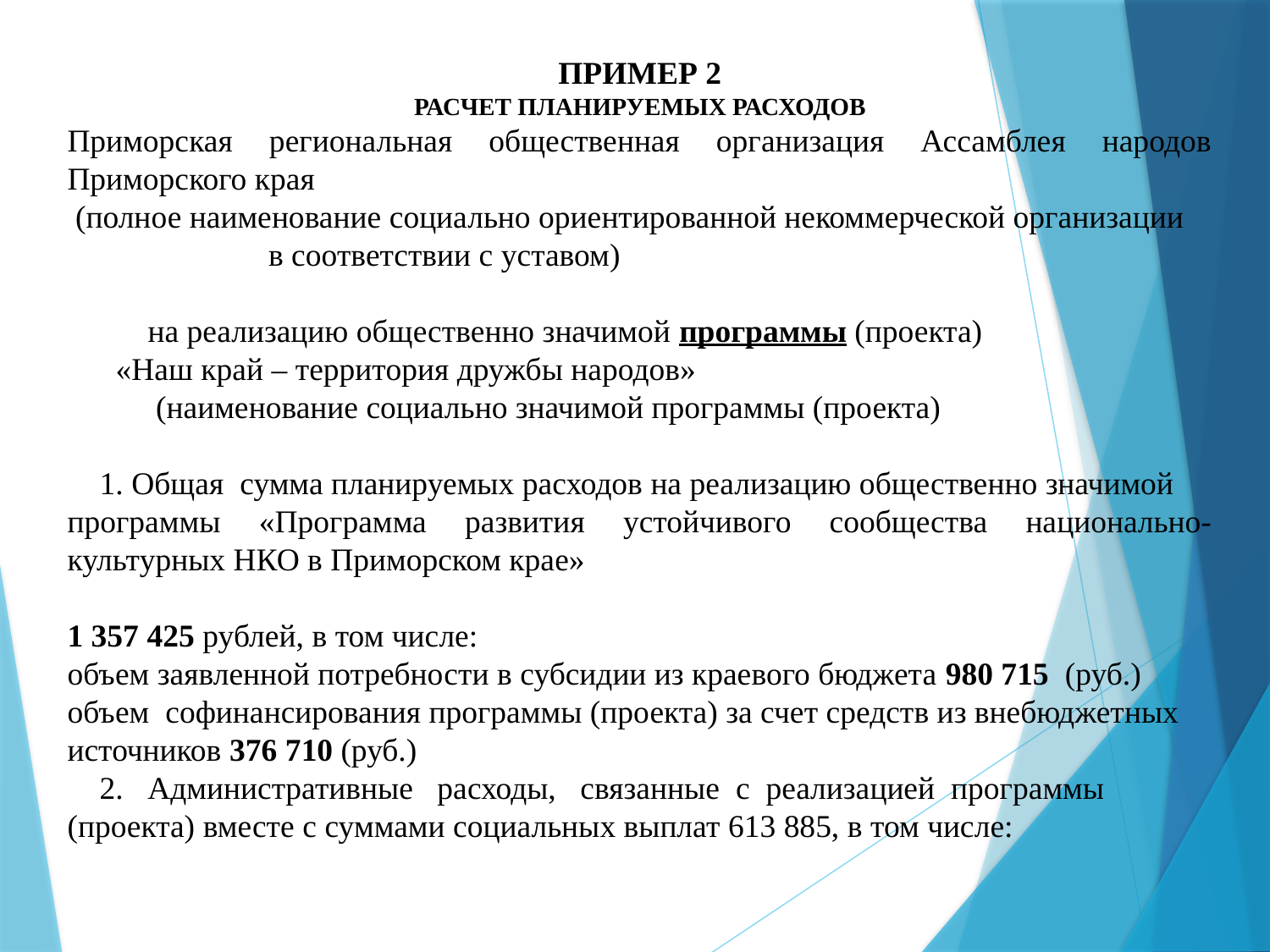

ПРИМЕР 2
РАСЧЕТ ПЛАНИРУЕМЫХ РАСХОДОВ
Приморская региональная общественная организация Ассамблея народов Приморского края
 (полное наименование социально ориентированной некоммерческой организации
                         в соответствии с уставом)

          на реализацию общественно значимой программы (проекта)
      «Наш край – территория дружбы народов»
           (наименование социально значимой программы (проекта)

    1. Общая  сумма планируемых расходов на реализацию общественно значимой
программы «Программа развития устойчивого сообщества национально-культурных НКО в Приморском крае»

1 357 425 рублей, в том числе:
объем заявленной потребности в субсидии из краевого бюджета 980 715  (руб.)
объем  софинансирования программы (проекта) за счет средств из внебюджетных
источников 376 710 (руб.)
    2.   Административные   расходы,   связанные  с  реализацией  программы
(проекта) вместе с суммами социальных выплат 613 885, в том числе: